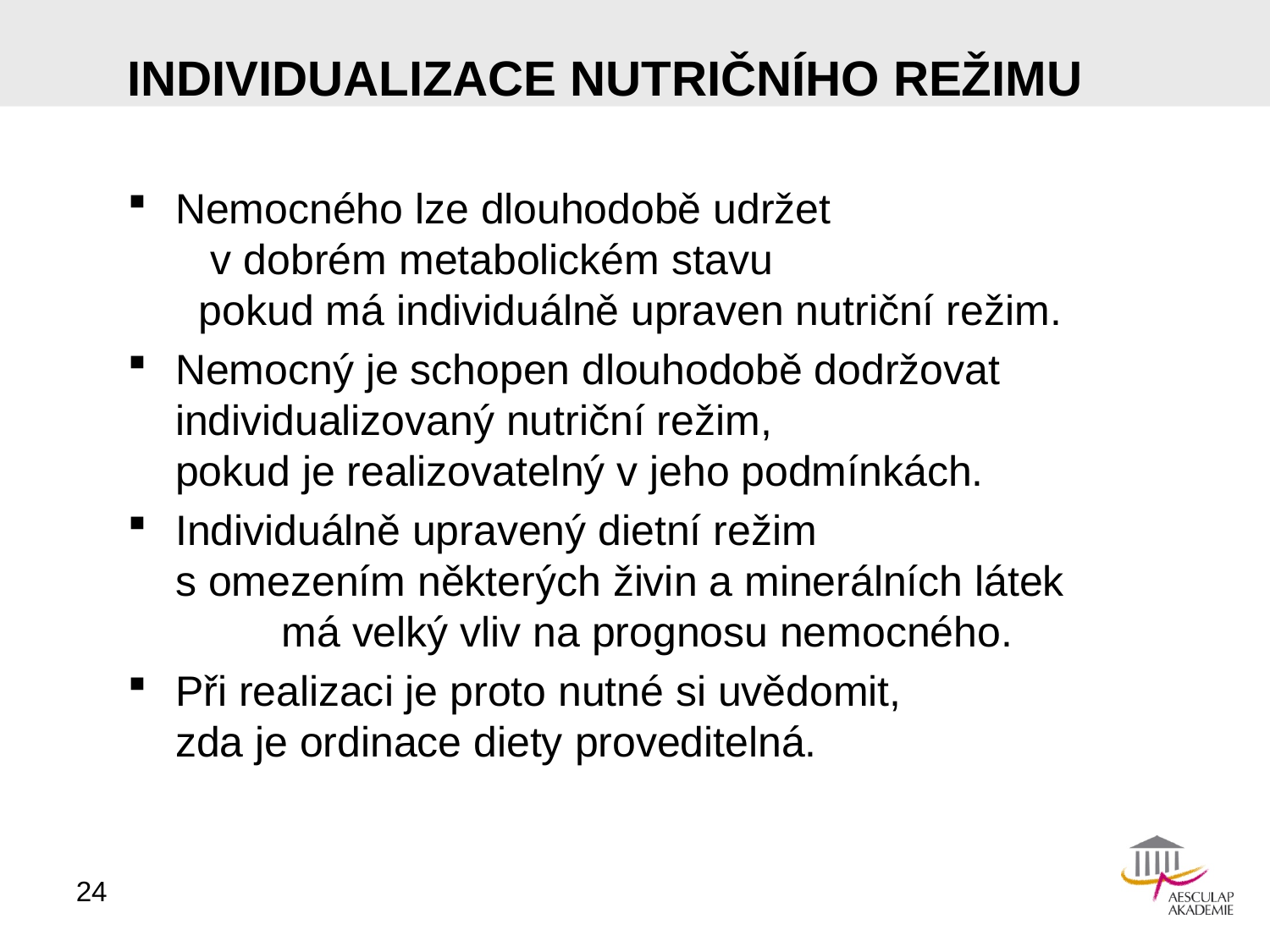

# Individualizace nutričního režimu
Nemocného lze dlouhodobě udržet                                    v dobrém metabolickém stavu                                        pokud má individuálně upraven nutriční režim.
Nemocný je schopen dlouhodobě dodržovat  individualizovaný nutriční režim,                                  pokud je realizovatelný v jeho podmínkách.
Individuálně upravený dietní režim                   s omezením některých živin a minerálních látek                      má velký vliv na prognosu nemocného.
Při realizaci je proto nutné si uvědomit,                           zda je ordinace diety proveditelná.
24